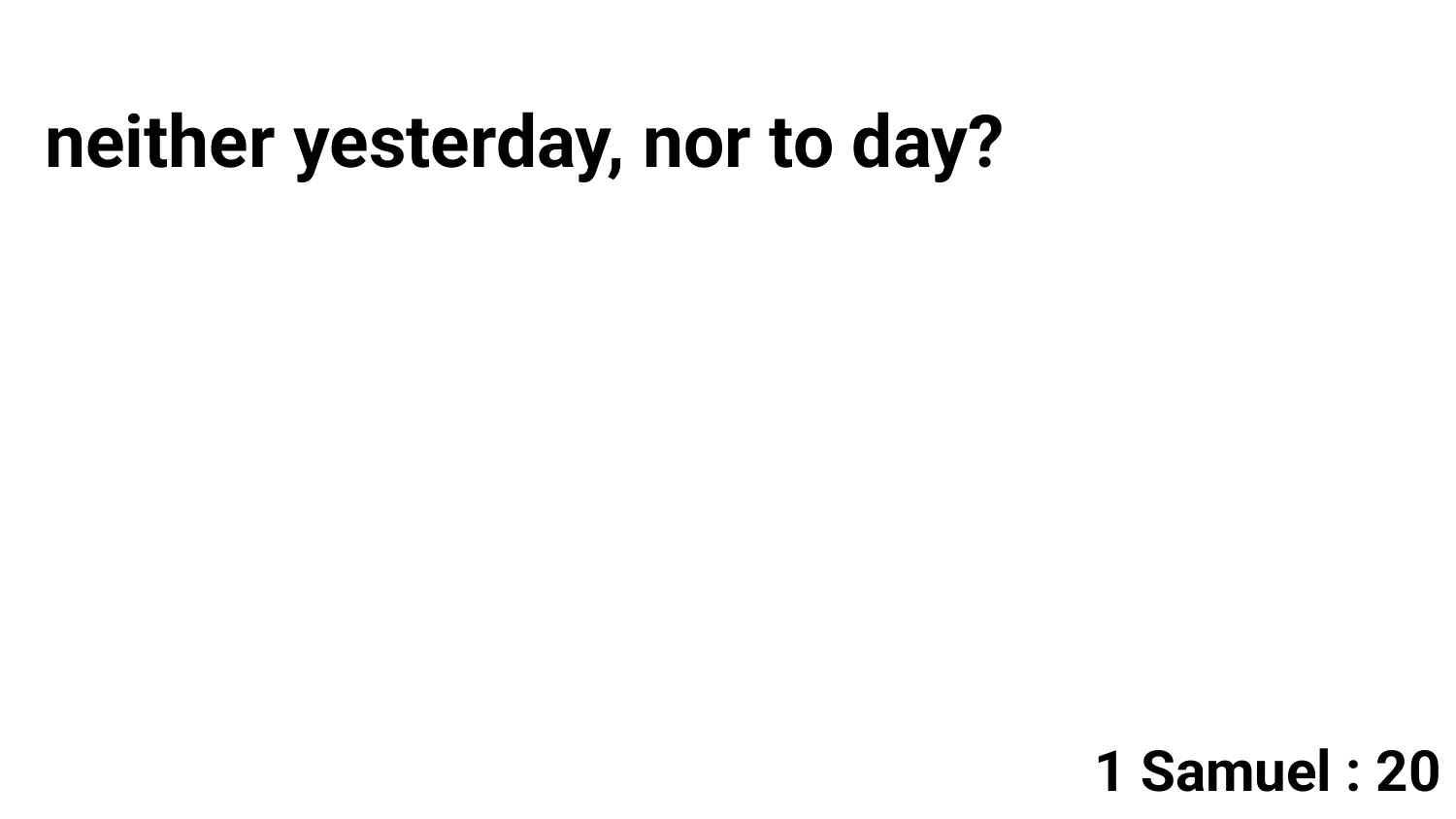

neither yesterday, nor to day?
1 Samuel : 20